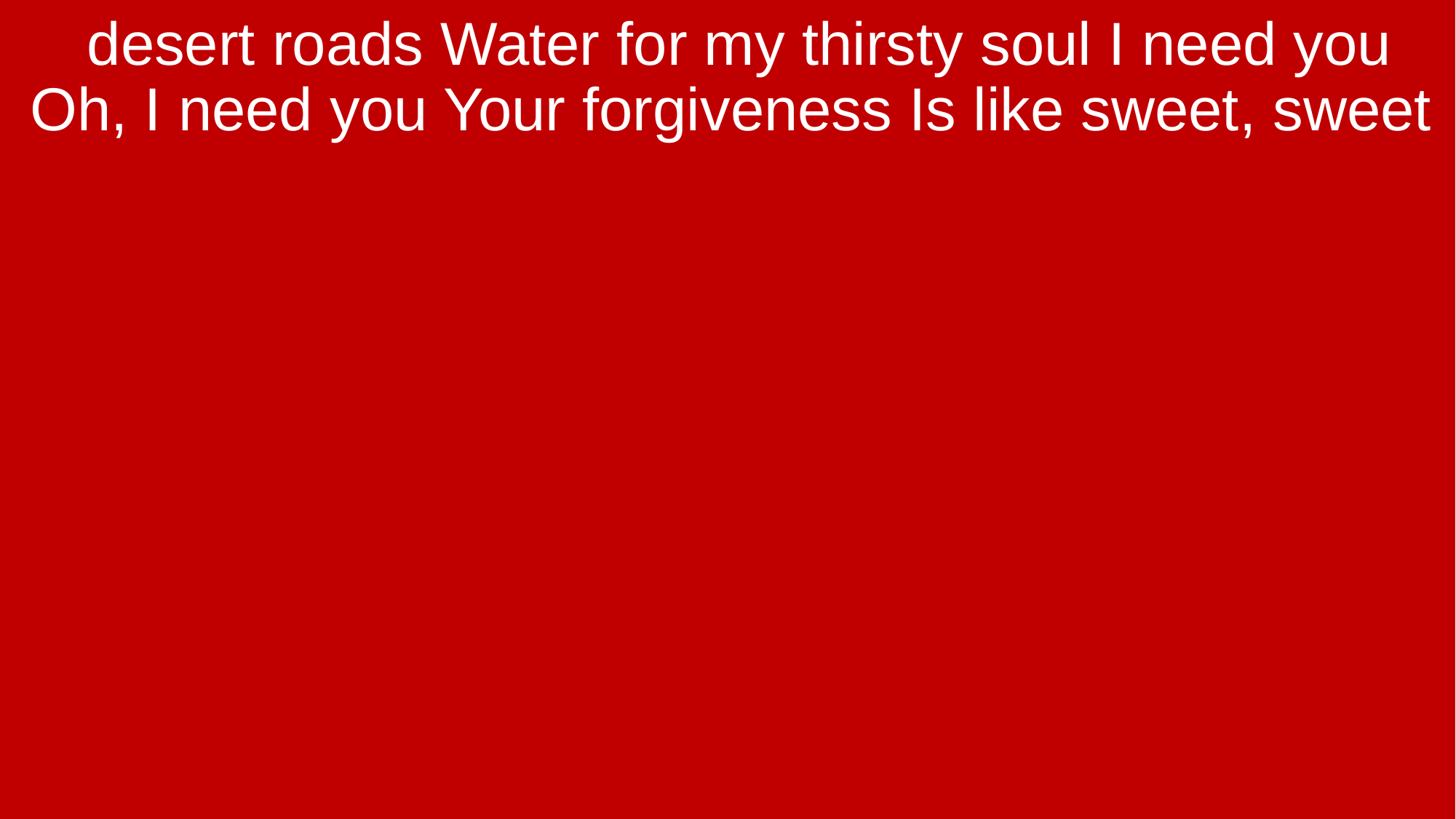

desert roads Water for my thirsty soul I need you Oh, I need you Your forgiveness Is like sweet, sweet